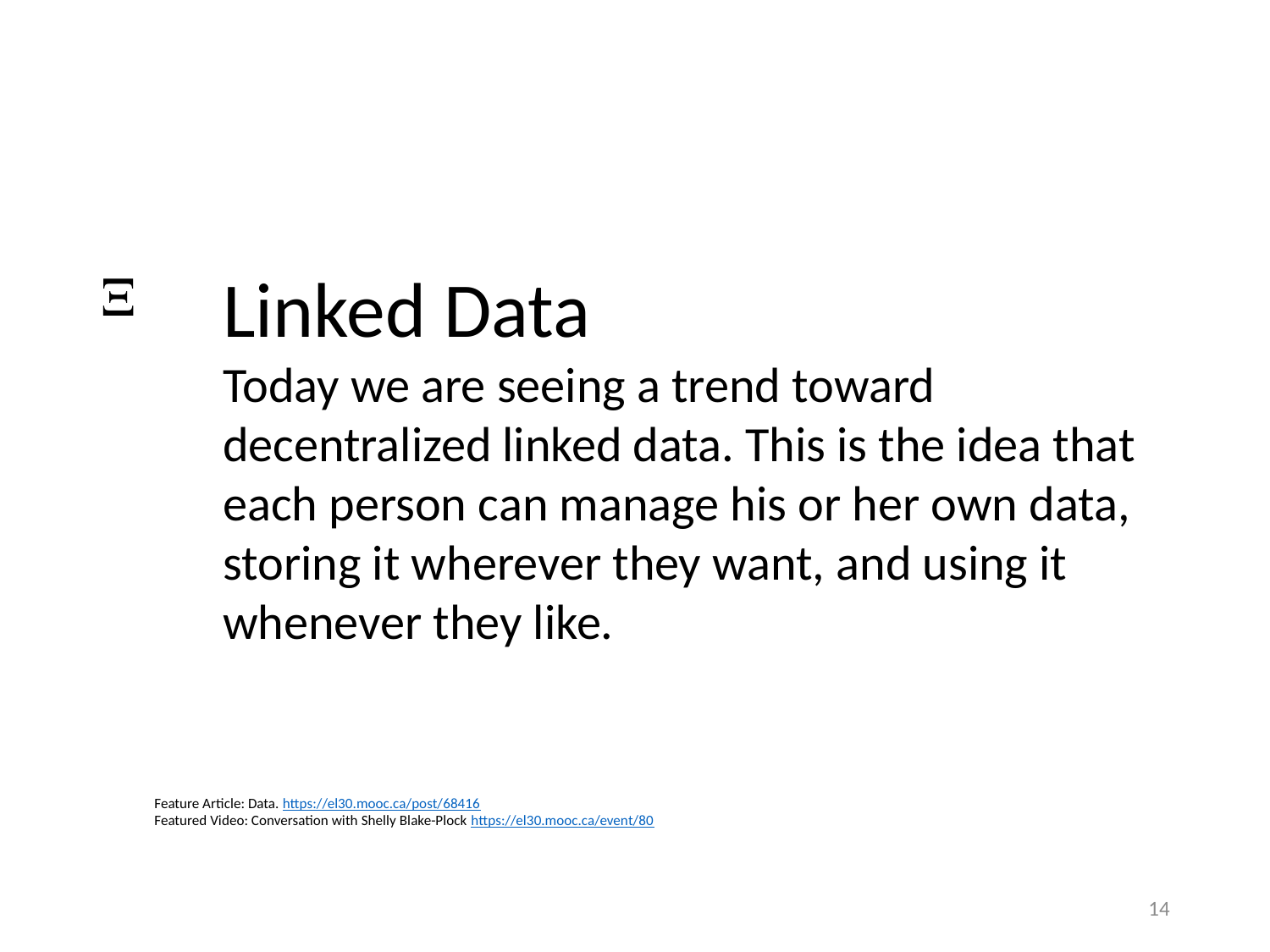

Ξ
Linked Data
Today we are seeing a trend toward decentralized linked data. This is the idea that each person can manage his or her own data, storing it wherever they want, and using it whenever they like.

Feature Article: Data. https://el30.mooc.ca/post/68416
Featured Video: Conversation with Shelly Blake-Plock https://el30.mooc.ca/event/80
14